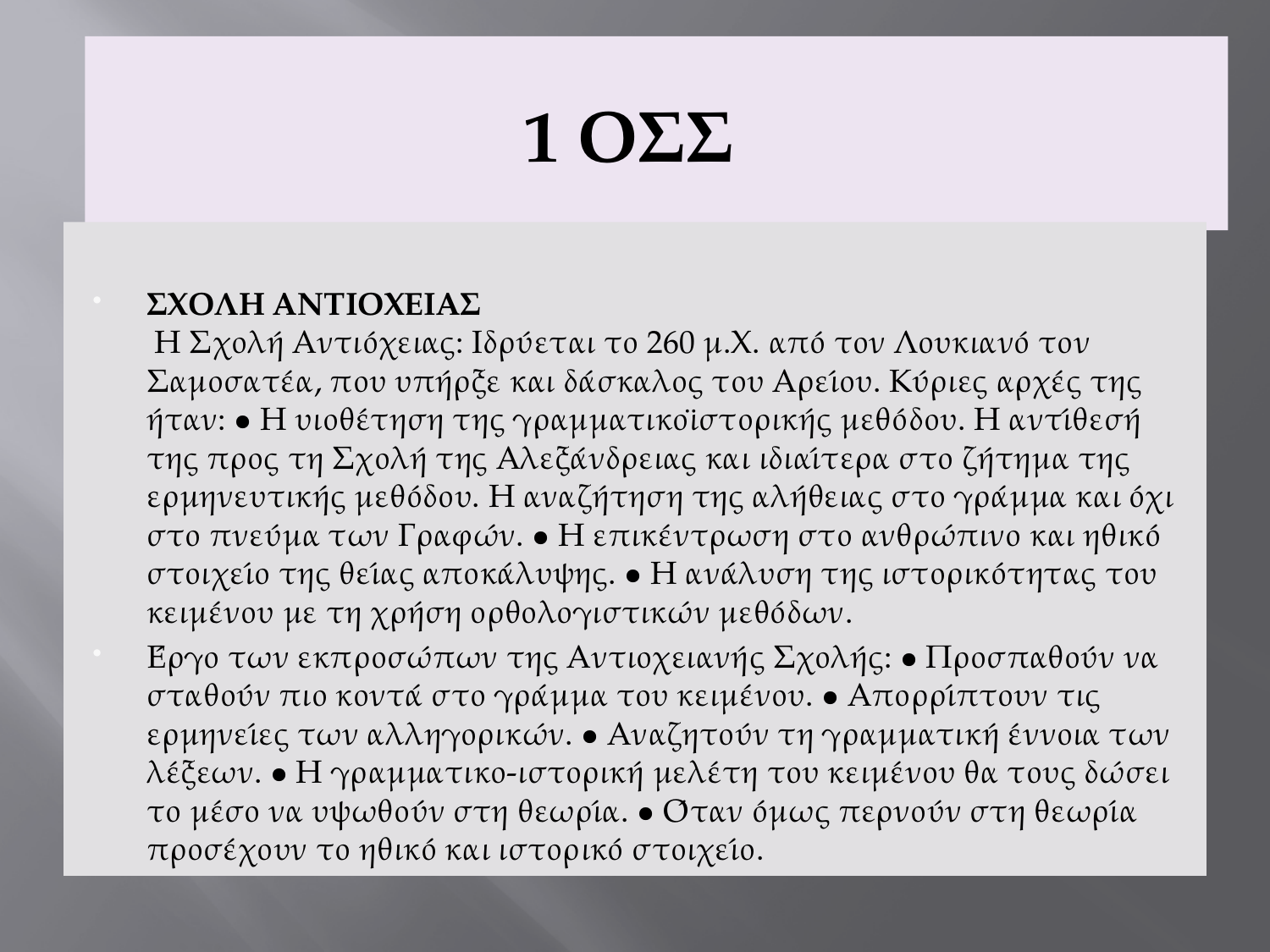

# 1 ΟΣΣ

ΣΧΟΛΗ ΑΝΤΙΟΧΕΙΑΣ
 Η Σχολή Αντιόχειας: Ιδρύεται το 260 μ.Χ. από τον Λουκιανό τον Σαμοσατέα, που υπήρξε και δάσκαλος του Αρείου. Κύριες αρχές της ήταν: • Η υιοθέτηση της γραμματικοϊστορικής μεθόδου. Η αντίθεσή της προς τη Σχολή της Αλεξάνδρειας και ιδιαίτερα στο ζήτημα της ερμηνευτικής μεθόδου. Η αναζήτηση της αλήθειας στο γράμμα και όχι στο πνεύμα των Γραφών. • Η επικέντρωση στο ανθρώπινο και ηθικό στοιχείο της θείας αποκάλυψης. • Η ανάλυση της ιστορικότητας του κειμένου με τη χρήση ορθολογιστικών μεθόδων.
Έργο των εκπροσώπων της Αντιοχειανής Σχολής: • Προσπαθούν να σταθούν πιο κοντά στο γράμμα του κειμένου. • Απορρίπτουν τις ερμηνείες των αλληγορικών. • Αναζητούν τη γραμματική έννοια των λέξεων. • Η γραμματικο-ιστορική μελέτη του κειμένου θα τους δώσει το μέσο να υψωθούν στη θεωρία. • Όταν όμως περνούν στη θεωρία προσέχουν το ηθικό και ιστορικό στοιχείο.